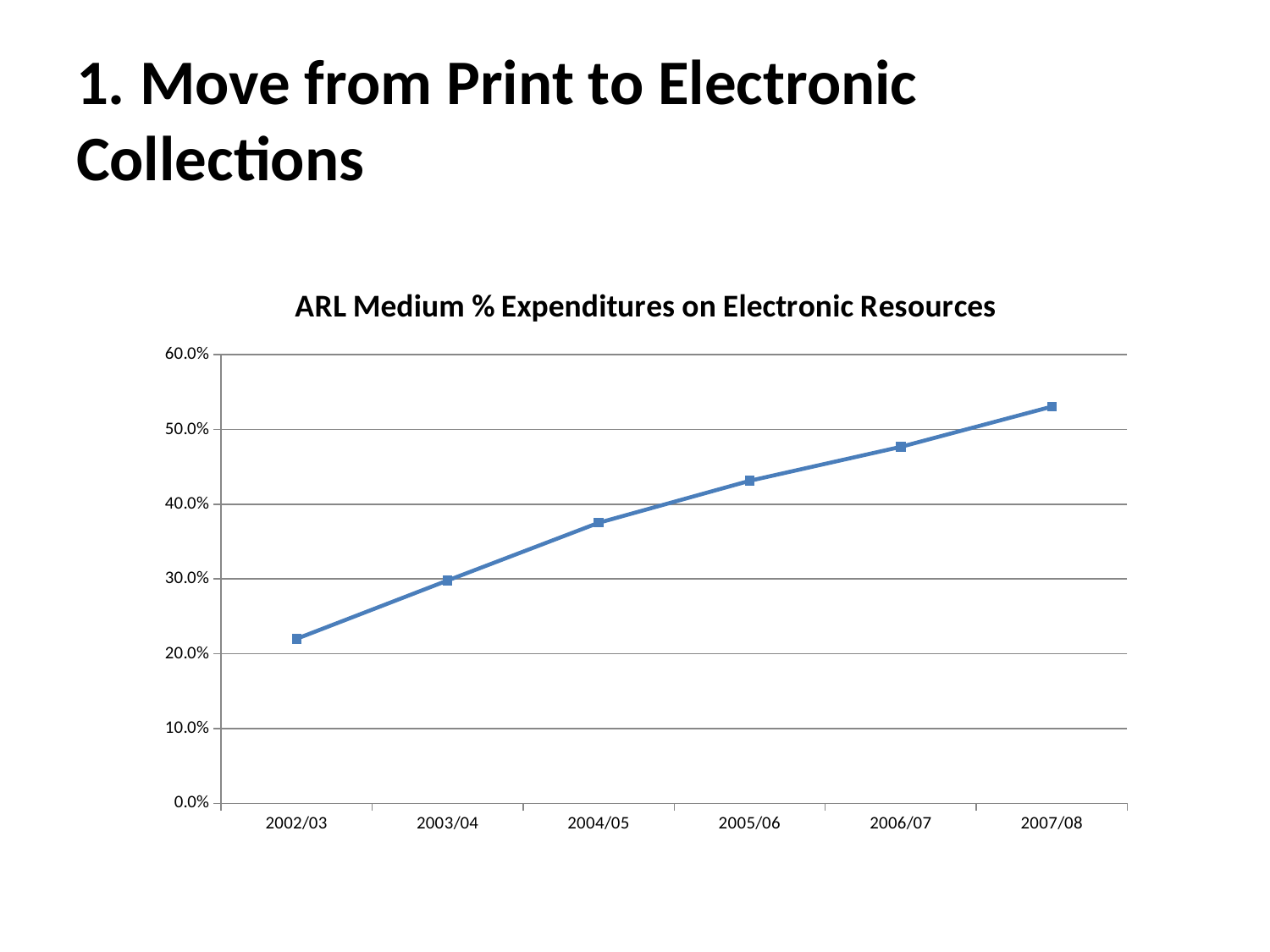

# 1. Move from Print to Electronic Collections

### Chart: ARL Medium % Expenditures on Electronic Resources

| Category |  |
|---|---|
| 2002/03 | 0.2201 |
| 2003/04 | 0.2981 |
| 2004/05 | 0.3753 |
| 2005/06 | 0.4314 |
| 2006/07 | 0.4768 |
| 2007/08 | 0.5306 |